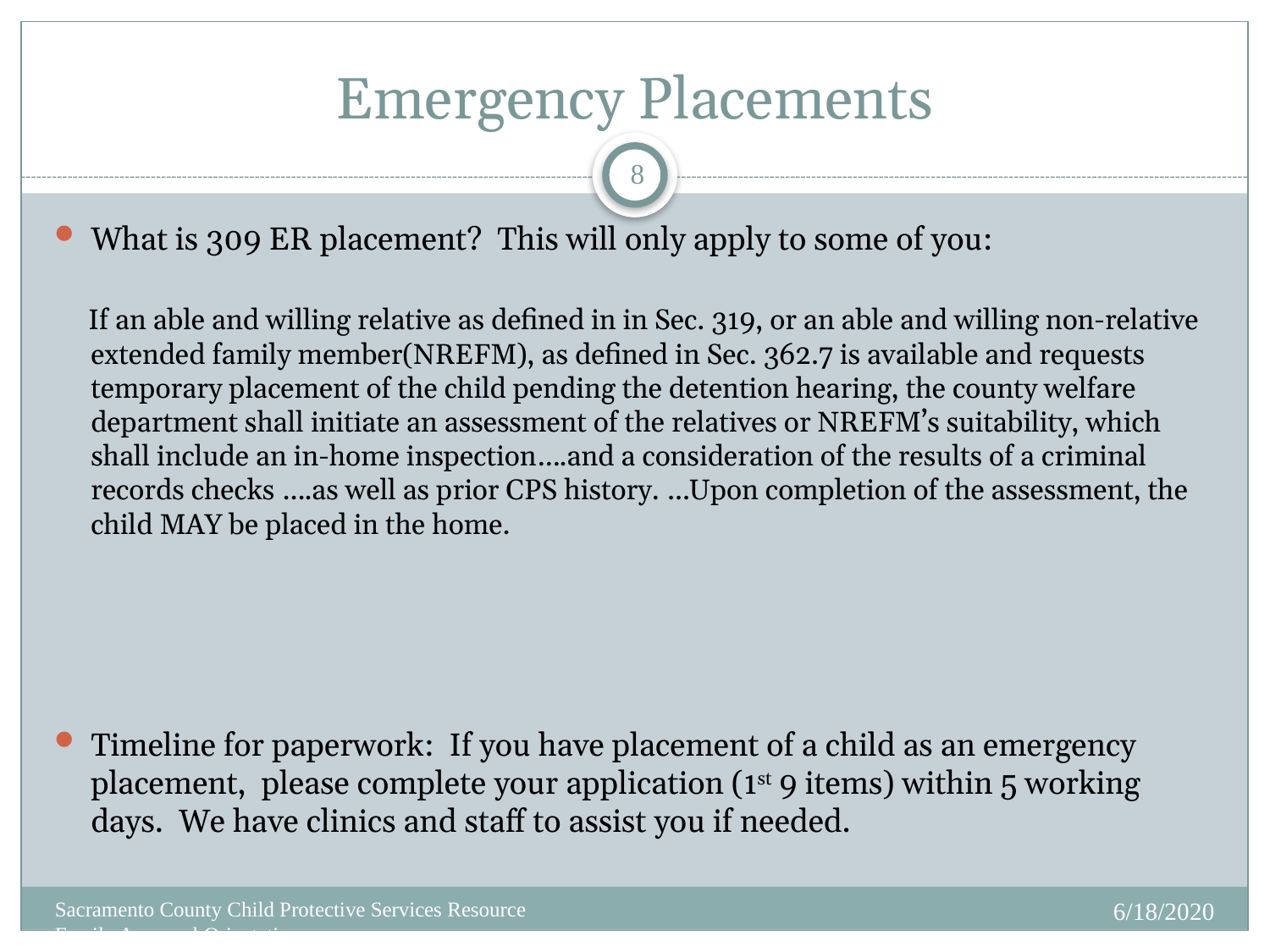

# Emergency Placements
8
What is 309 ER placement?  This will only apply to some of you:

     If an able and willing relative as defined in in Sec. 319, or an able and willing non-relative  extended family member(NREFM), as defined in Sec. 362.7 is available and requests temporary placement of the child pending the detention hearing, the county welfare department shall initiate an assessment of the relatives or NREFM’s suitability, which shall include an in-home inspection….and a consideration of the results of a criminal records checks ….as well as prior CPS history. …Upon completion of the assessment, the child MAY be placed in the home.

Timeline for paperwork:  If you have placement of a child as an emergency placement,  please complete your application (1st 9 items) within 5 working days.  We have clinics and staff to assist you if needed.
6/18/2020
Sacramento County Child Protective Services Resource Family Approval Orientation